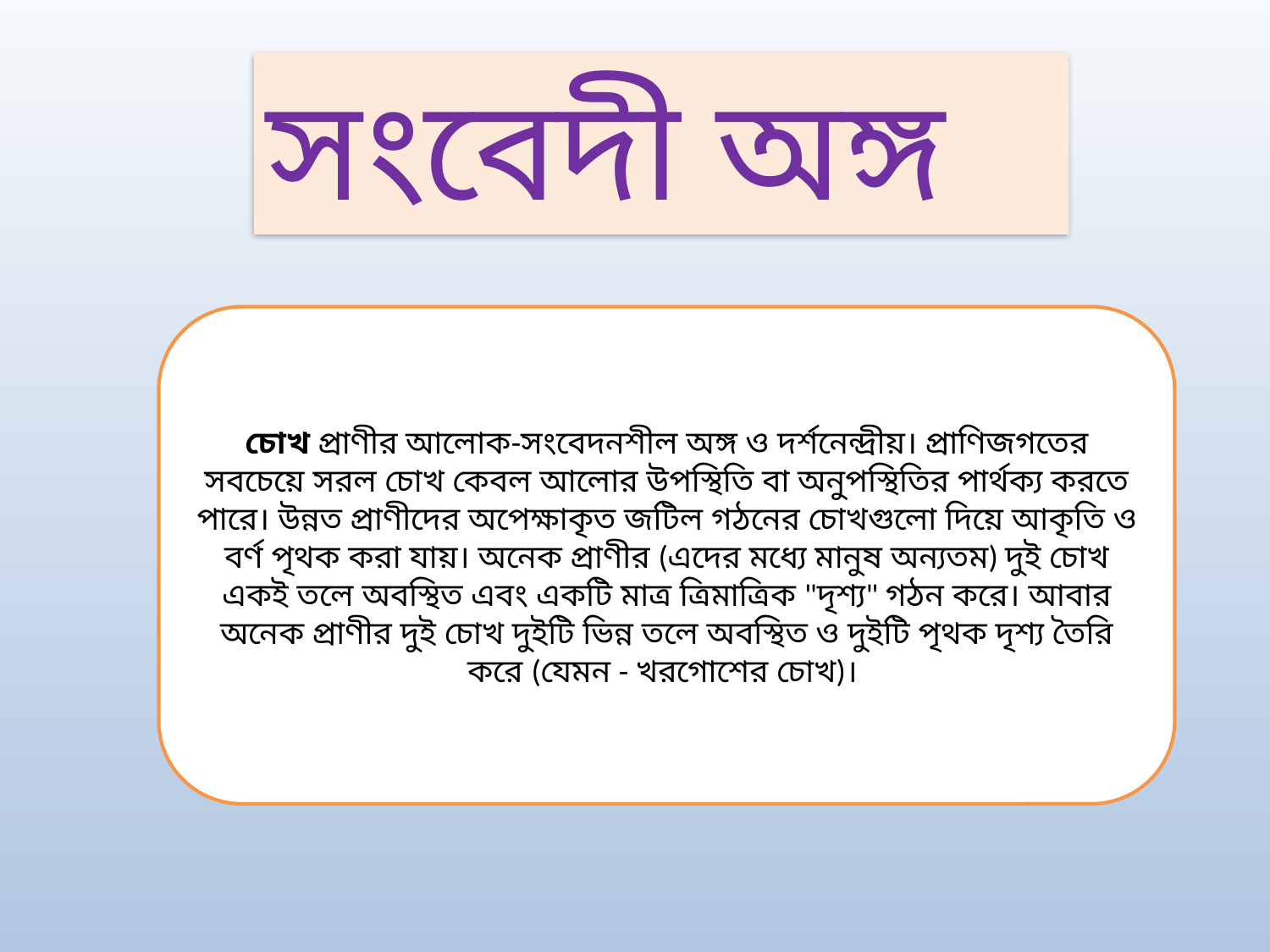

সংবেদী অঙ্গ
চোখ প্রাণীর আলোক-সংবেদনশীল অঙ্গ ও দর্শনেন্দ্রীয়। প্রাণিজগতের সবচেয়ে সরল চোখ কেবল আলোর উপস্থিতি বা অনুপস্থিতির পার্থক্য করতে পারে। উন্নত প্রাণীদের অপেক্ষাকৃত জটিল গঠনের চোখগুলো দিয়ে আকৃতি ও বর্ণ পৃথক করা যায়। অনেক প্রাণীর (এদের মধ্যে মানুষ অন্যতম) দুই চোখ একই তলে অবস্থিত এবং একটি মাত্র ত্রিমাত্রিক "দৃশ্য" গঠন করে। আবার অনেক প্রাণীর দুই চোখ দুইটি ভিন্ন তলে অবস্থিত ও দুইটি পৃথক দৃশ্য তৈরি করে (যেমন - খরগোশের চোখ)।